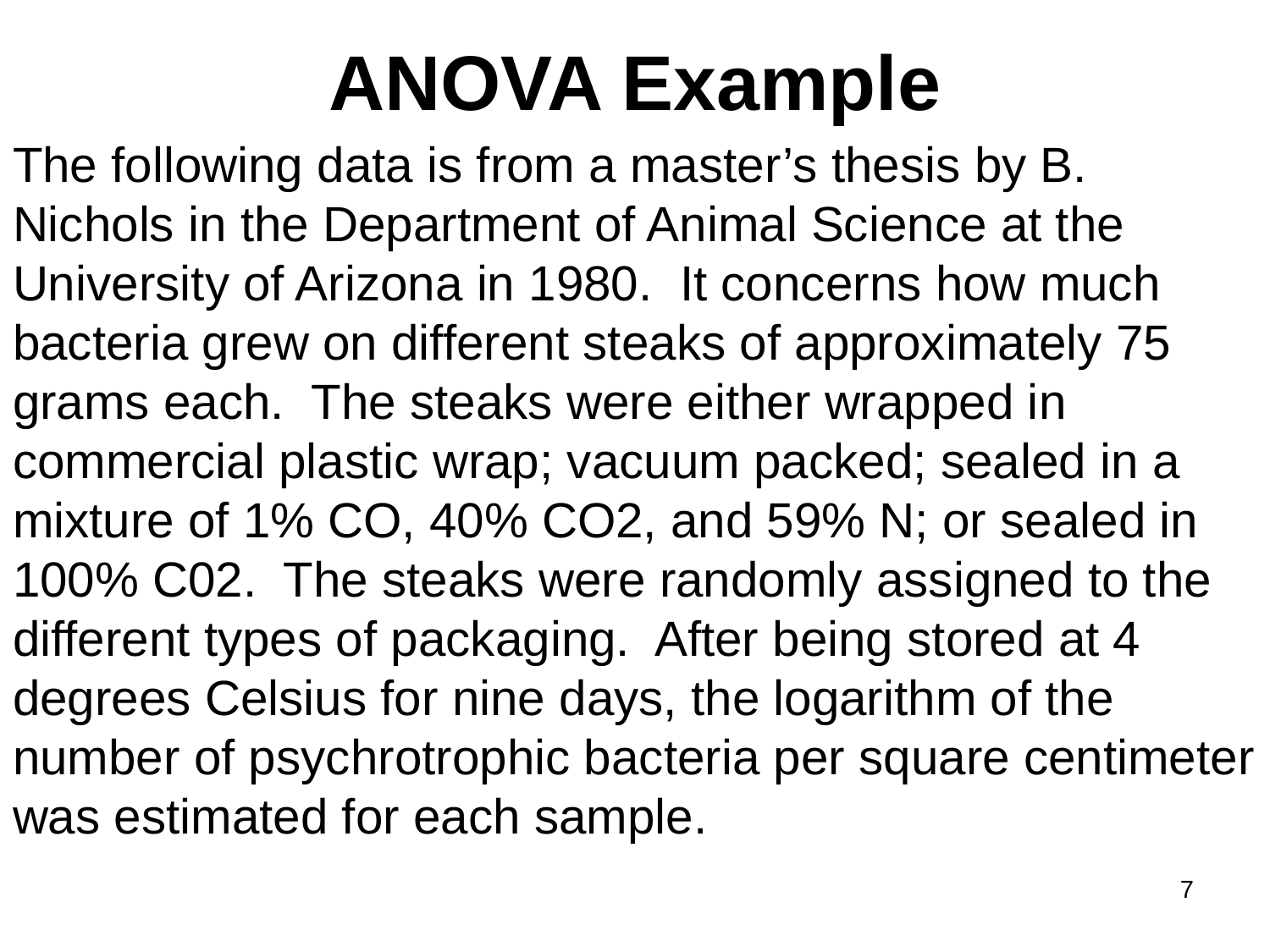

# ANOVA Example
The following data is from a master’s thesis by B. Nichols in the Department of Animal Science at the University of Arizona in 1980.  It concerns how much bacteria grew on different steaks of approximately 75 grams each.  The steaks were either wrapped in commercial plastic wrap; vacuum packed; sealed in a mixture of 1% CO, 40% CO2, and 59% N; or sealed in 100% C02.  The steaks were randomly assigned to the different types of packaging.  After being stored at 4 degrees Celsius for nine days, the logarithm of the number of psychrotrophic bacteria per square centimeter was estimated for each sample.
7